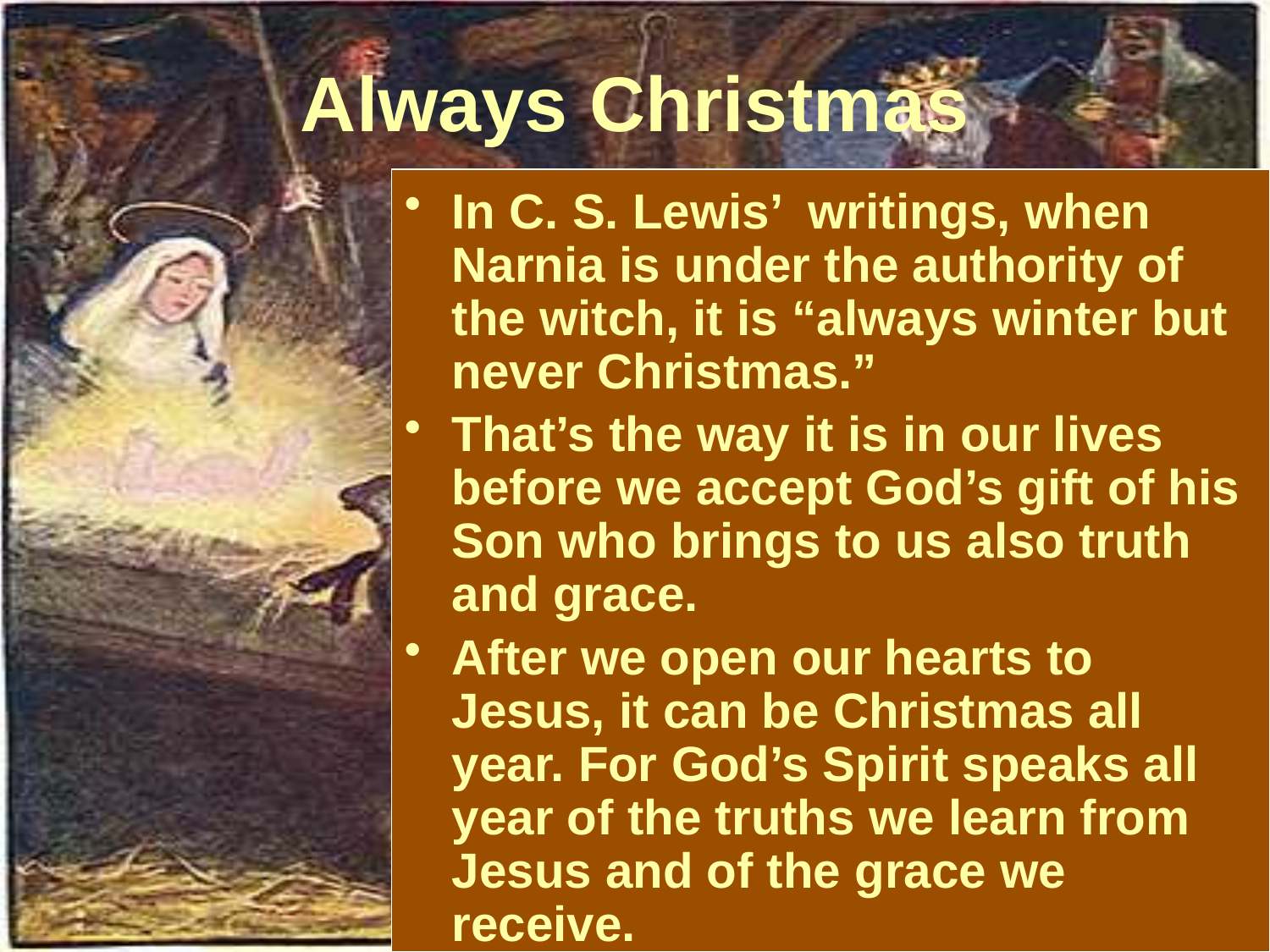

# Always Christmas

In C. S. Lewis’  writings, when Narnia is under the authority of the witch, it is “always winter but never Christmas.”
That’s the way it is in our lives before we accept God’s gift of his Son who brings to us also truth and grace.
After we open our hearts to Jesus, it can be Christmas all year. For God’s Spirit speaks all year of the truths we learn from Jesus and of the grace we receive.